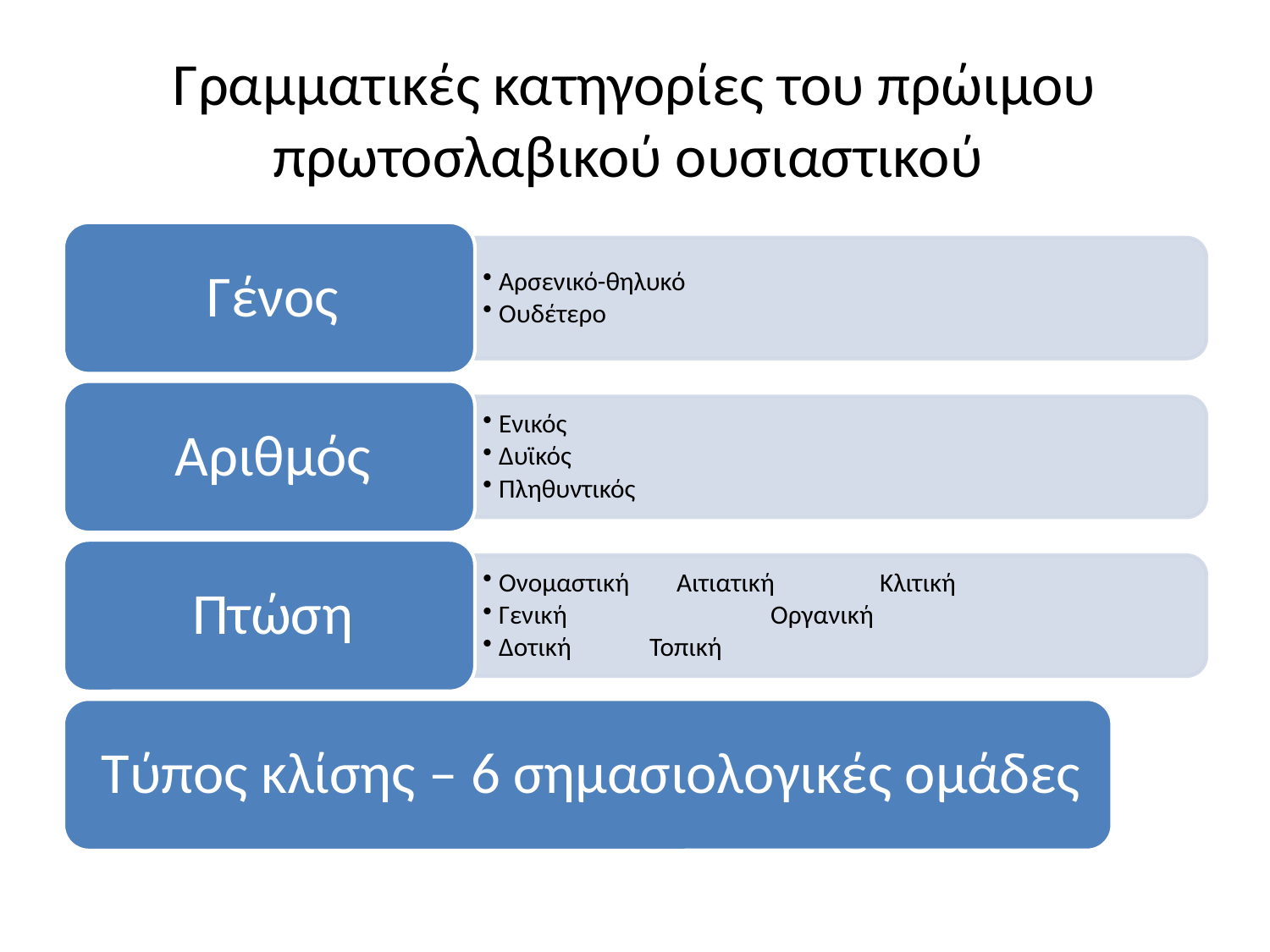

# Γραμματικές κατηγορίες του πρώιμου πρωτοσλαβικού ουσιαστικού
Αρσενικό-θηλυκό
Ουδέτερο
Γένος
Ενικός
Δυϊκός
Πληθυντικός
Αριθμός
Ονομαστική        Αιτιατική	Κλιτική
Γενική		   Οργανική
Δοτική	    Τοπική
Πτώση
Τύπος κλίσης – 6 σημασιολογικές ομάδες